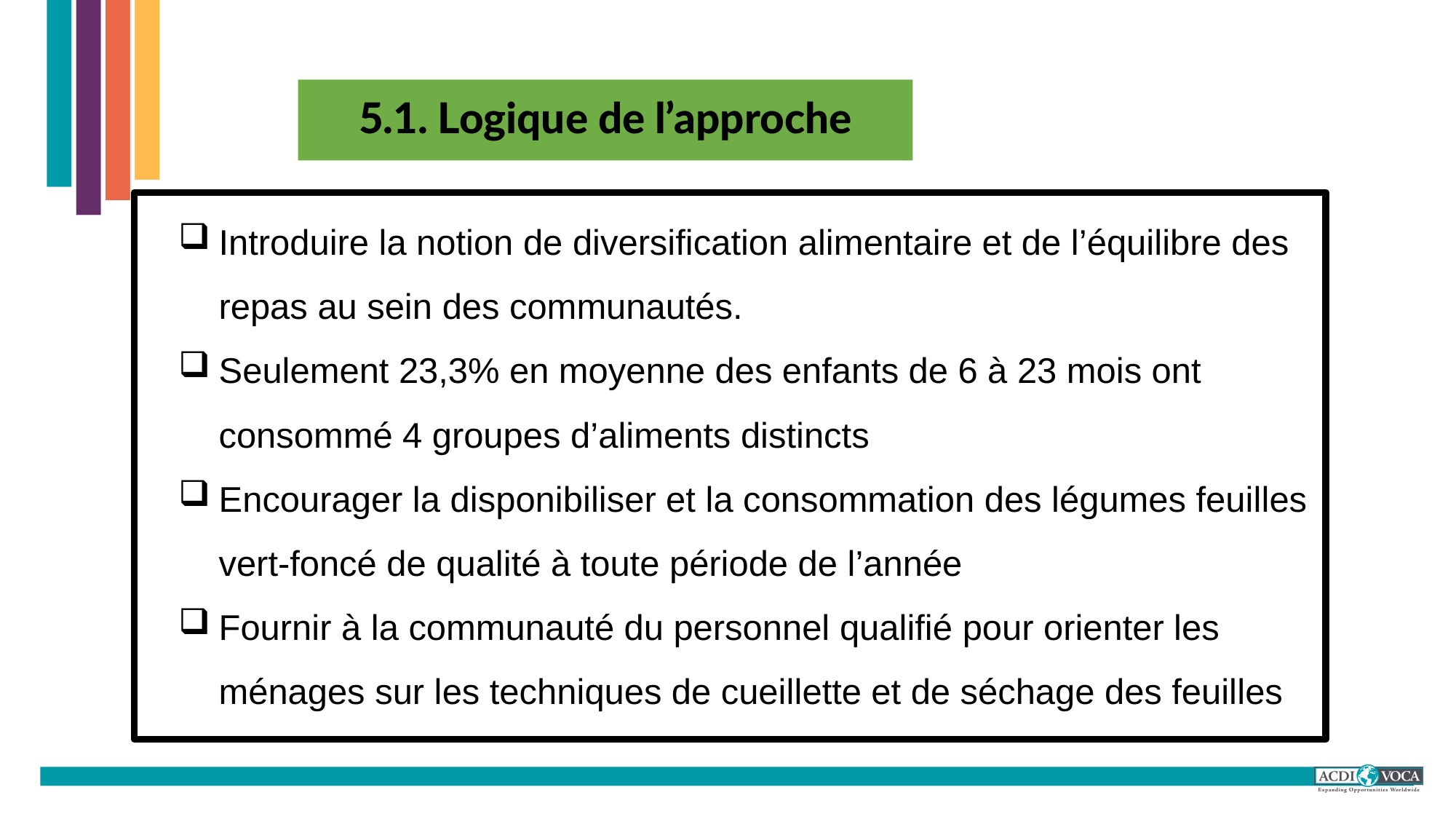

# 5.1. Logique de l’approche
Introduire la notion de diversification alimentaire et de l’équilibre des repas au sein des communautés.
Seulement 23,3% en moyenne des enfants de 6 à 23 mois ont consommé 4 groupes d’aliments distincts
Encourager la disponibiliser et la consommation des légumes feuilles vert-foncé de qualité à toute période de l’année
Fournir à la communauté du personnel qualifié pour orienter les ménages sur les techniques de cueillette et de séchage des feuilles